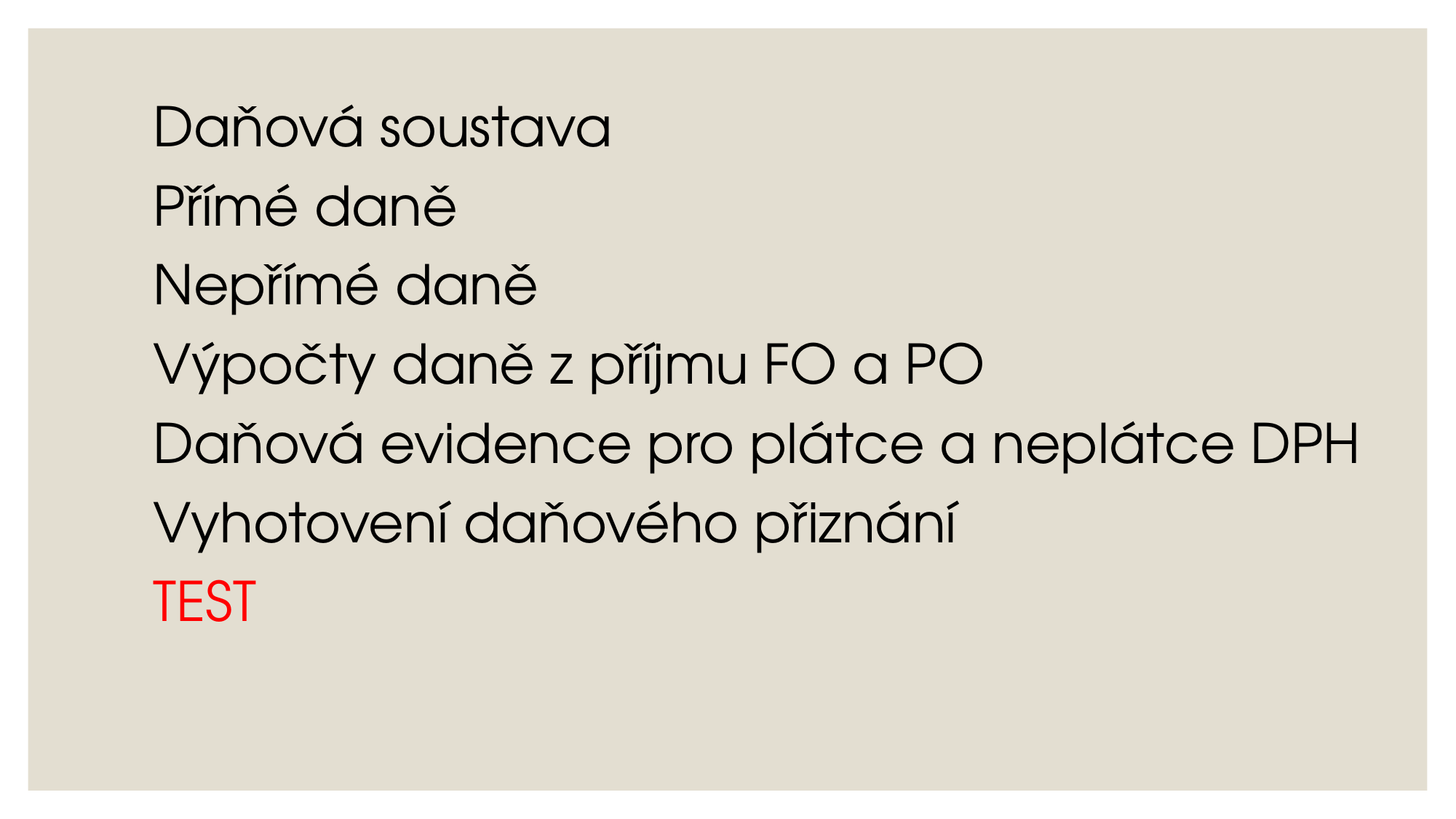

Daňová soustava
 Přímé daně
 Nepřímé daně
 Výpočty daně z příjmu FO a PO
 Daňová evidence pro plátce a neplátce DPH
 Vyhotovení daňového přiznání
 TEST